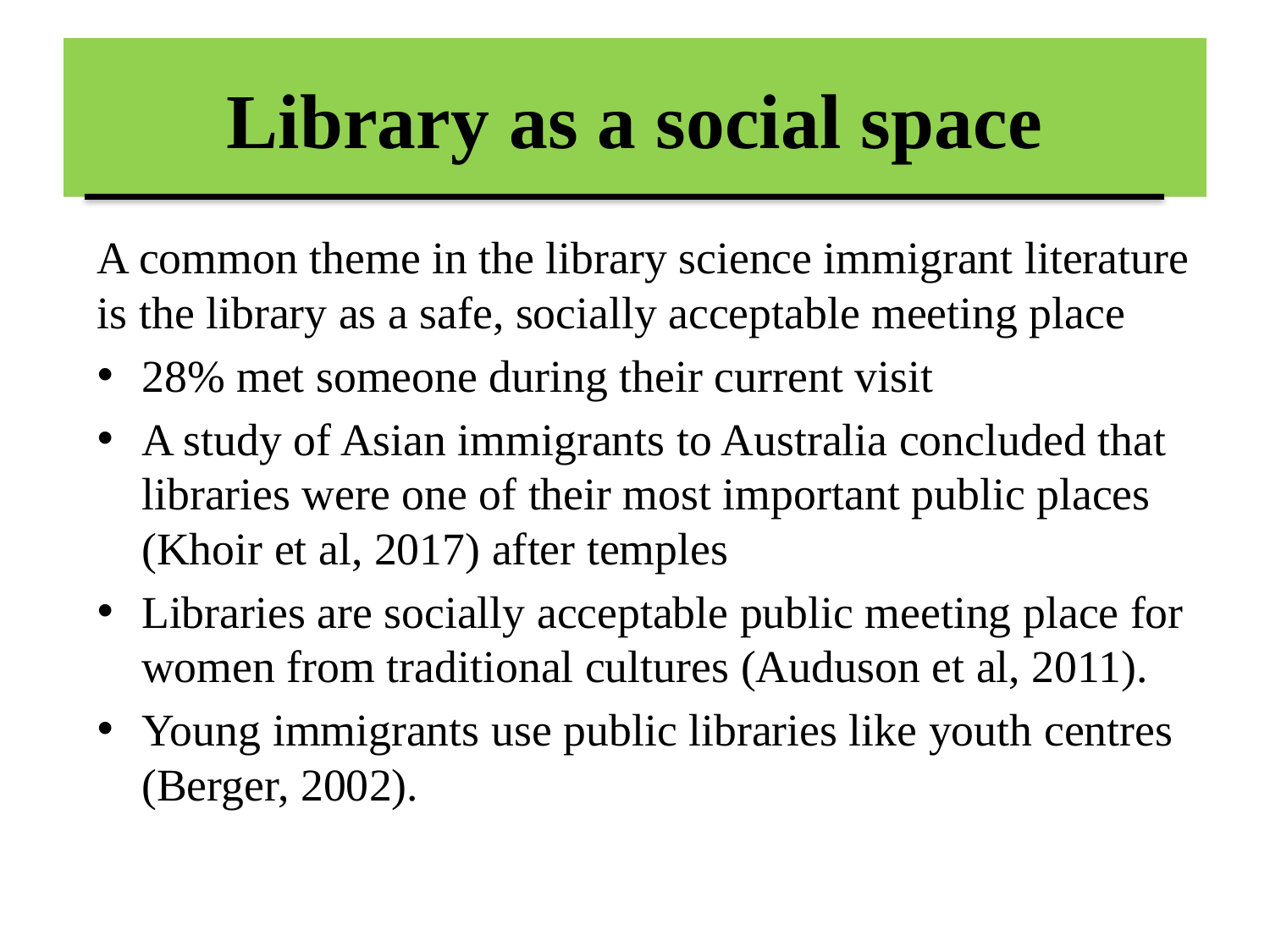

# Library as a social space
A common theme in the library science immigrant literature is the library as a safe, socially acceptable meeting place
28% met someone during their current visit
A study of Asian immigrants to Australia concluded that libraries were one of their most important public places (Khoir et al, 2017) after temples
Libraries are socially acceptable public meeting place for women from traditional cultures (Auduson et al, 2011).
Young immigrants use public libraries like youth centres (Berger, 2002).